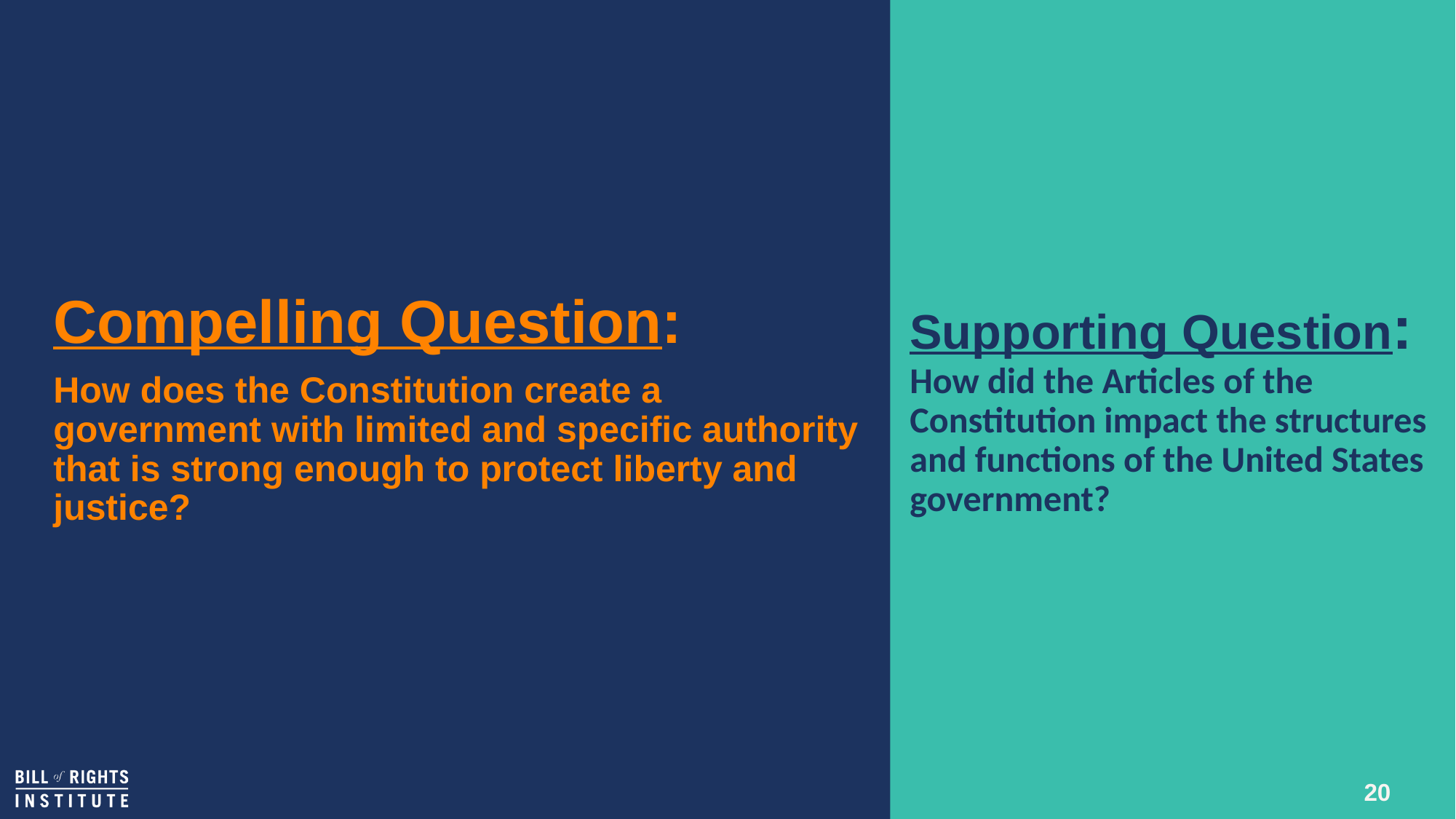

# Supporting Question: How did the Articles of the Constitution impact the structures and functions of the United States government?
Compelling Question:
How does the Constitution create a government with limited and specific authority that is strong enough to protect liberty and justice?
20